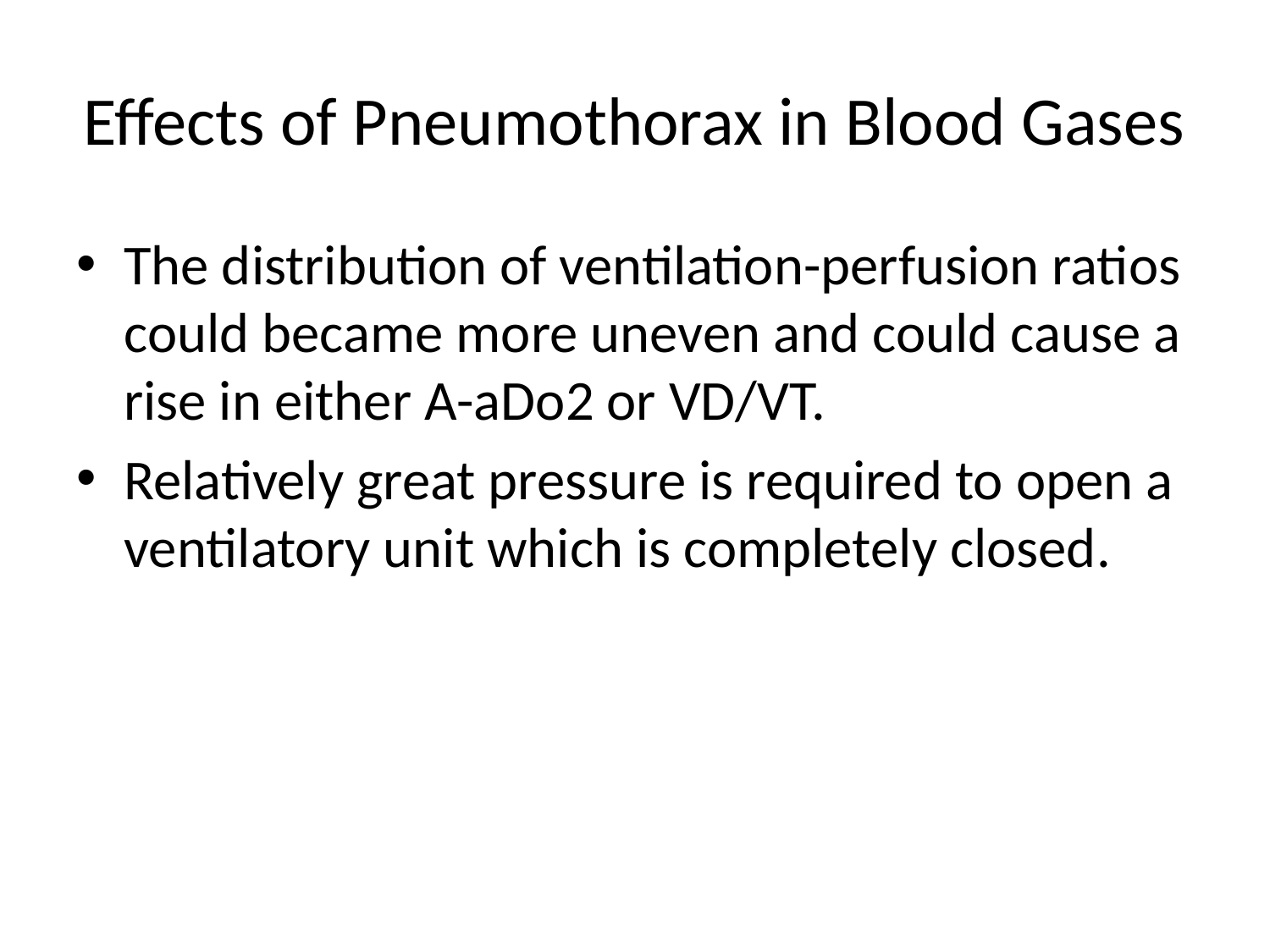

# Effects of Pneumothorax in Blood Gases
The distribution of ventilation-perfusion ratios could became more uneven and could cause a rise in either A-aDo2 or VD/VT.
Relatively great pressure is required to open a ventilatory unit which is completely closed.